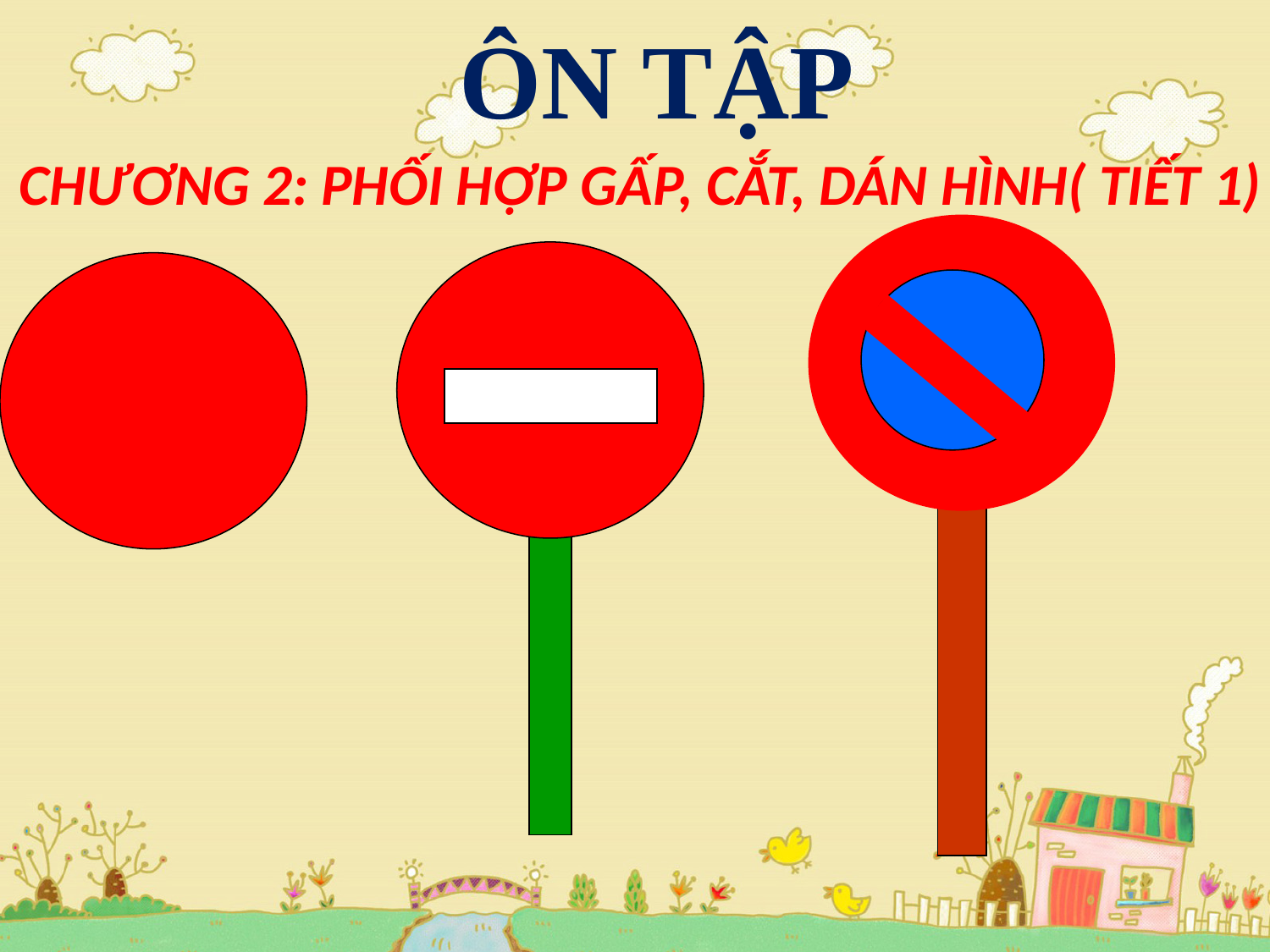

ÔN TẬP
CHƯƠNG 2: PHỐI HỢP GẤP, CẮT, DÁN HÌNH( TIẾT 1)